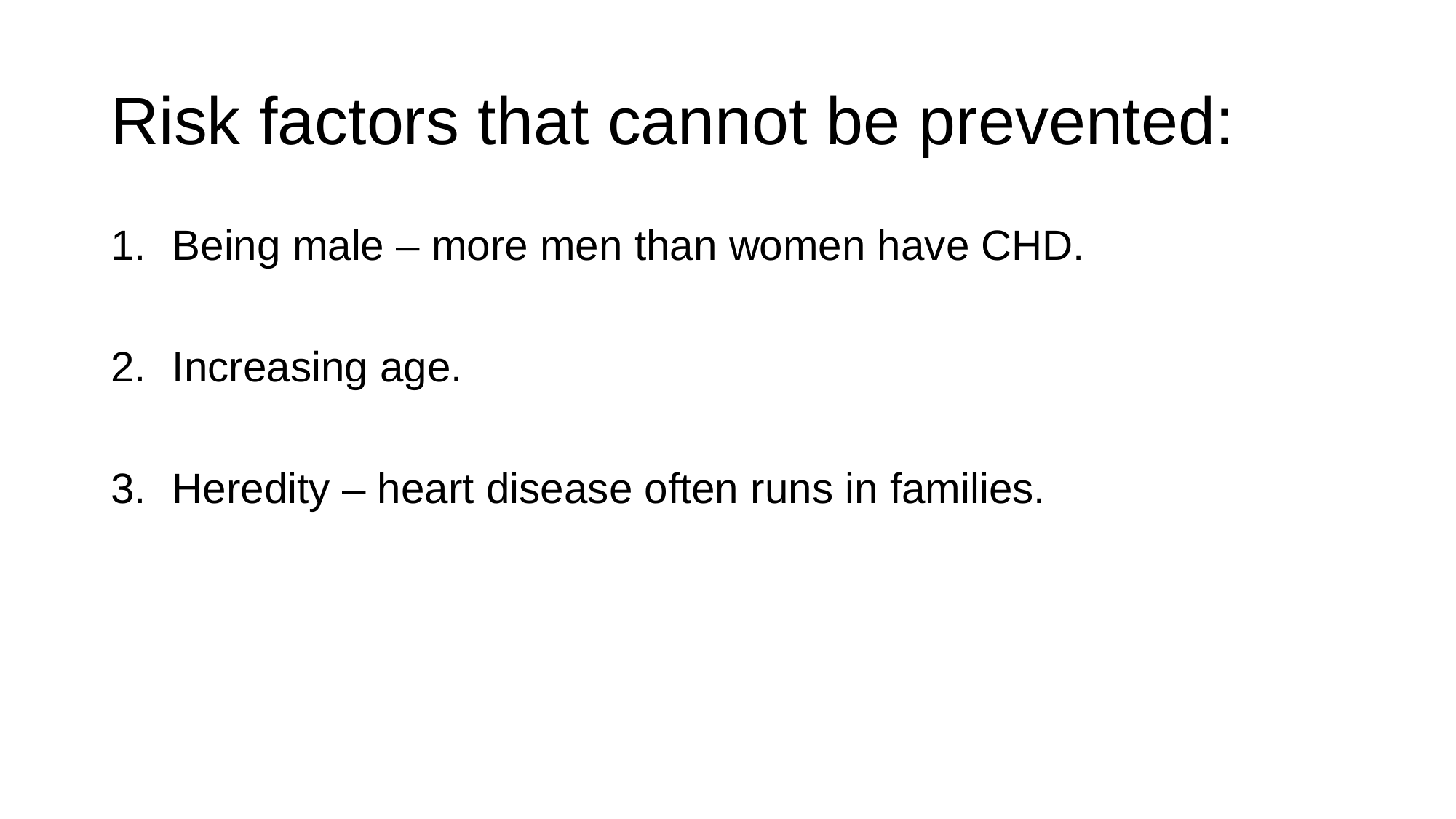

# Risk factors that cannot be prevented:
Being male – more men than women have CHD.

Increasing age.

Heredity – heart disease often runs in families.